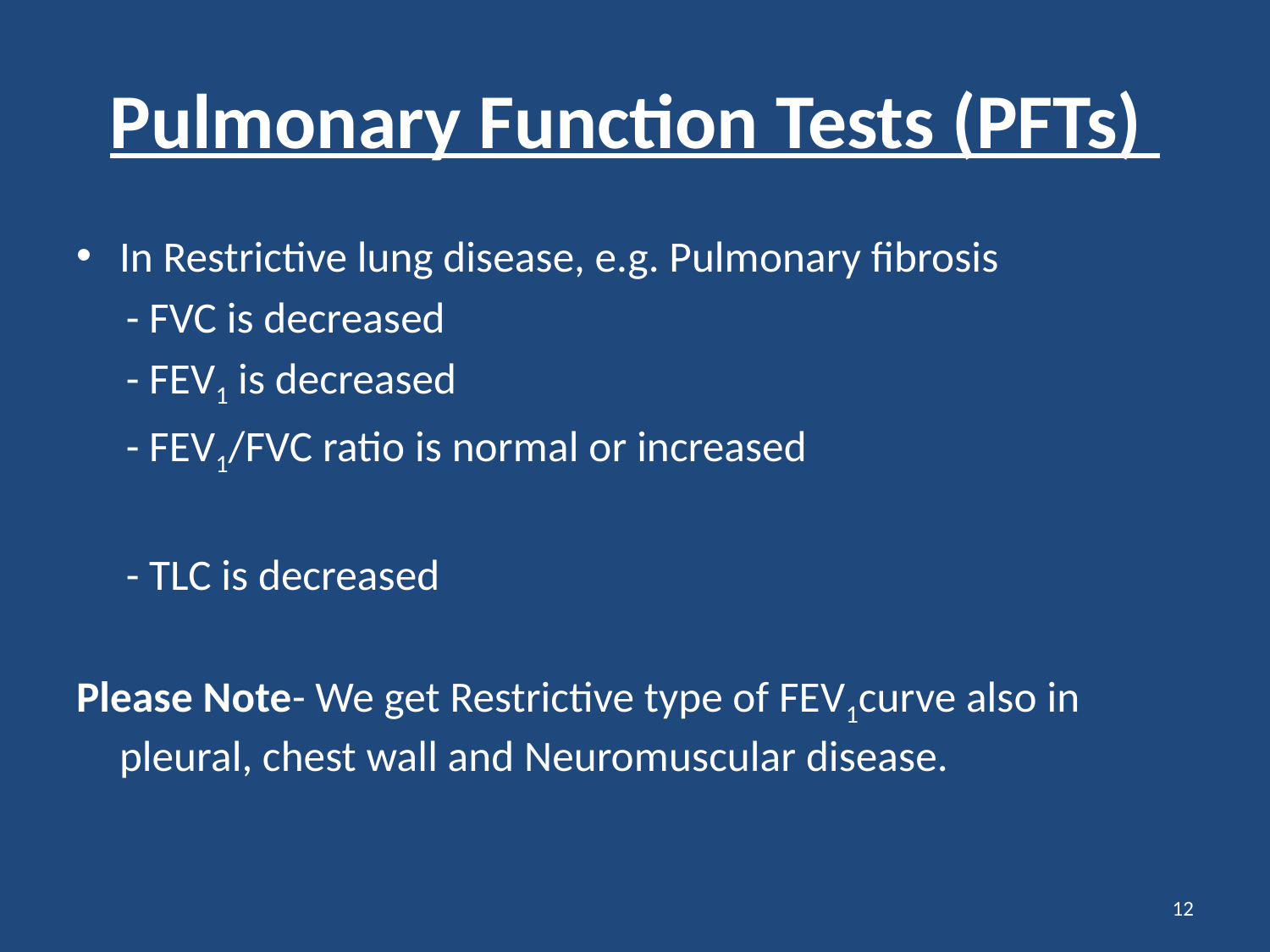

# Pulmonary Function Tests (PFTs)
In Restrictive lung disease, e.g. Pulmonary fibrosis
     - FVC is decreased
     - FEV1 is decreased
     - FEV1/FVC ratio is normal or increased

     - TLC is decreased

Please Note- We get Restrictive type of FEV1curve also in pleural, chest wall and Neuromuscular disease.

12